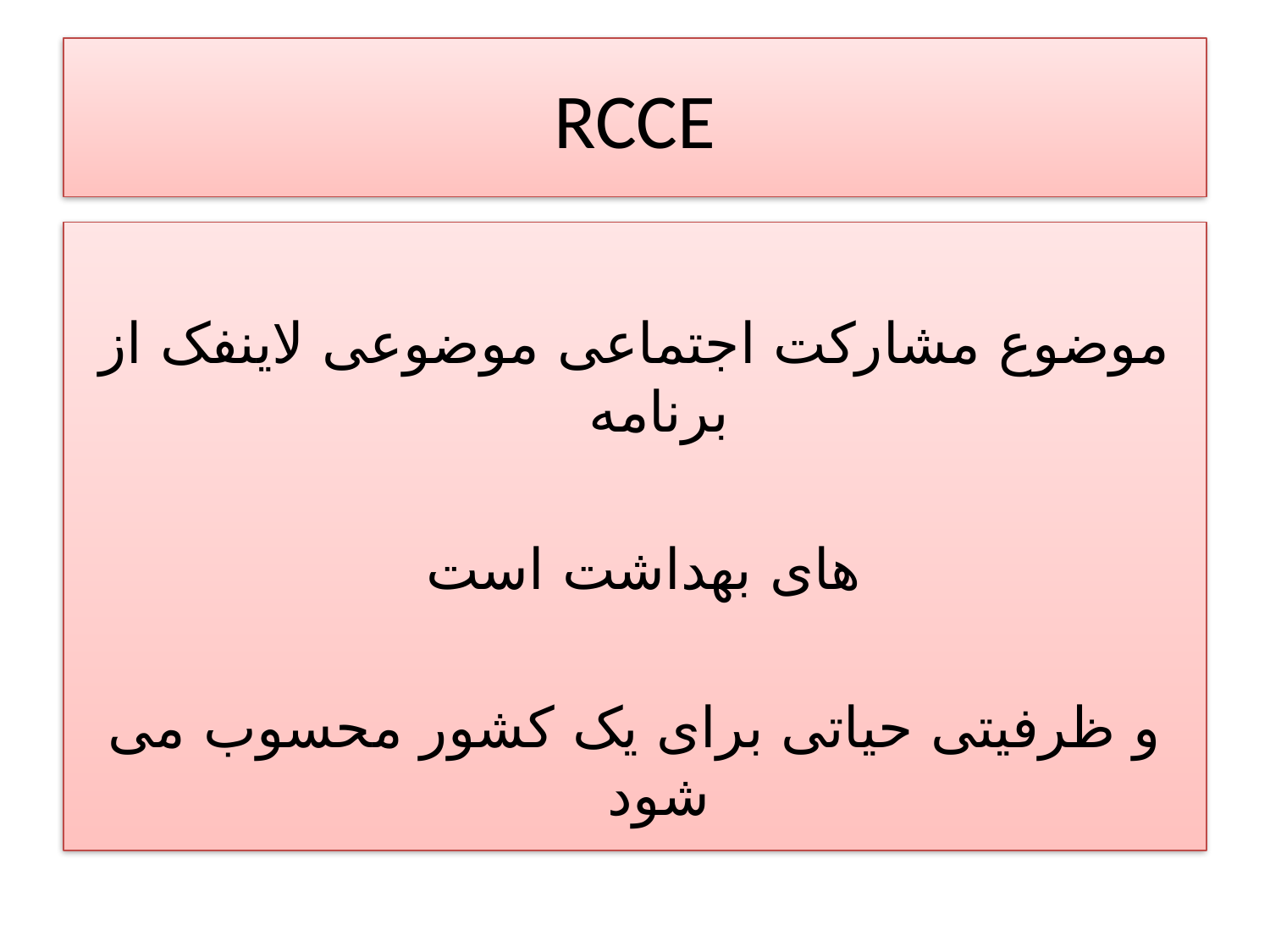

# RCCE

موضوع مشارکت اجتماعی موضوعی لاینفک از برنامه

 های بهداشت است

و ظرفیتی حیاتی برای یک کشور محسوب می شود